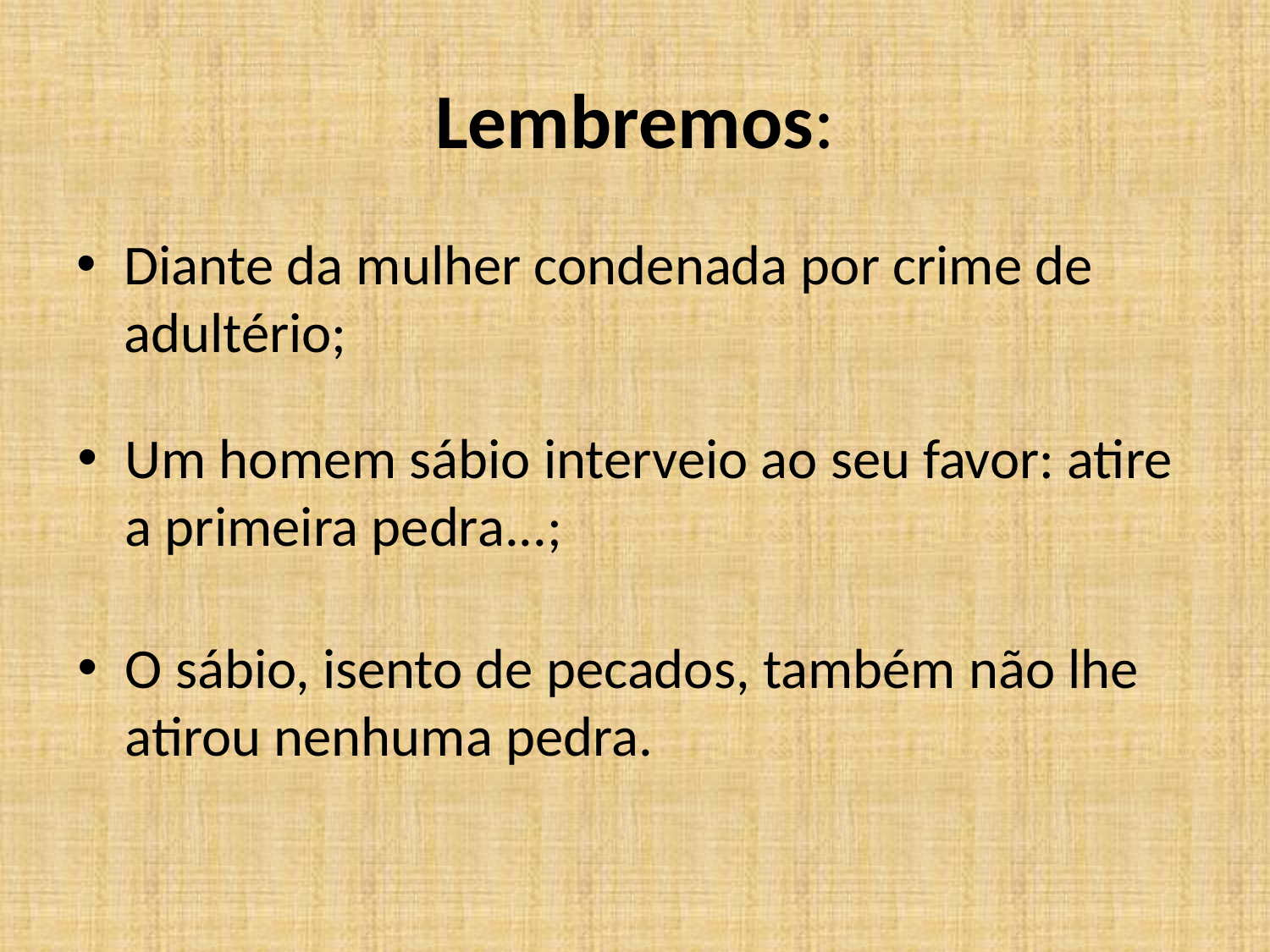

# Lembremos:
Diante da mulher condenada por crime de adultério;
Um homem sábio interveio ao seu favor: atire a primeira pedra...;
O sábio, isento de pecados, também não lhe atirou nenhuma pedra.